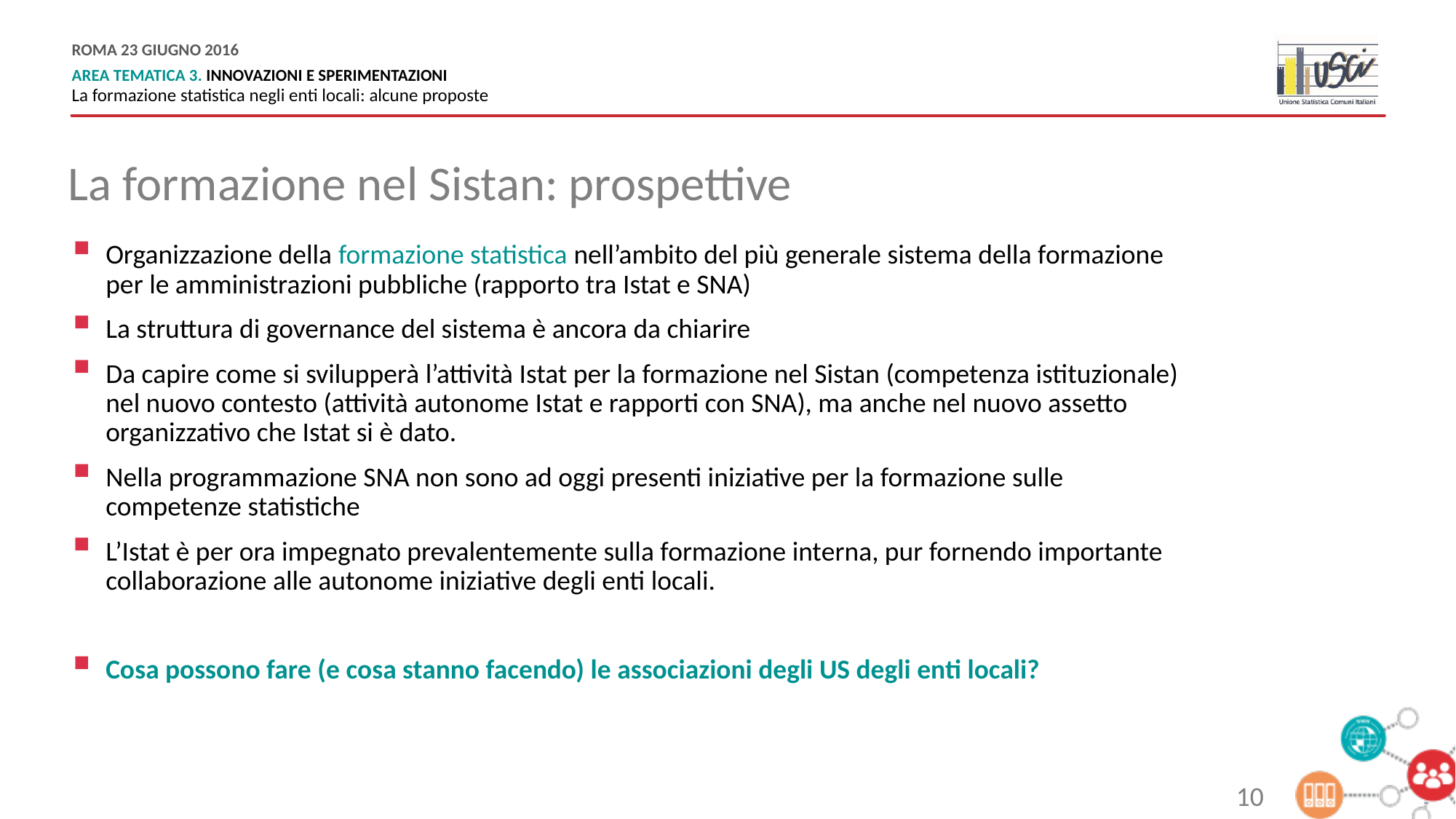

La formazione nel Sistan: prospettive
Organizzazione della formazione statistica nell’ambito del più generale sistema della formazione per le amministrazioni pubbliche (rapporto tra Istat e SNA)
La struttura di governance del sistema è ancora da chiarire
Da capire come si svilupperà l’attività Istat per la formazione nel Sistan (competenza istituzionale) nel nuovo contesto (attività autonome Istat e rapporti con SNA), ma anche nel nuovo assetto organizzativo che Istat si è dato.
Nella programmazione SNA non sono ad oggi presenti iniziative per la formazione sulle competenze statistiche
L’Istat è per ora impegnato prevalentemente sulla formazione interna, pur fornendo importante collaborazione alle autonome iniziative degli enti locali.

Cosa possono fare (e cosa stanno facendo) le associazioni degli US degli enti locali?

10